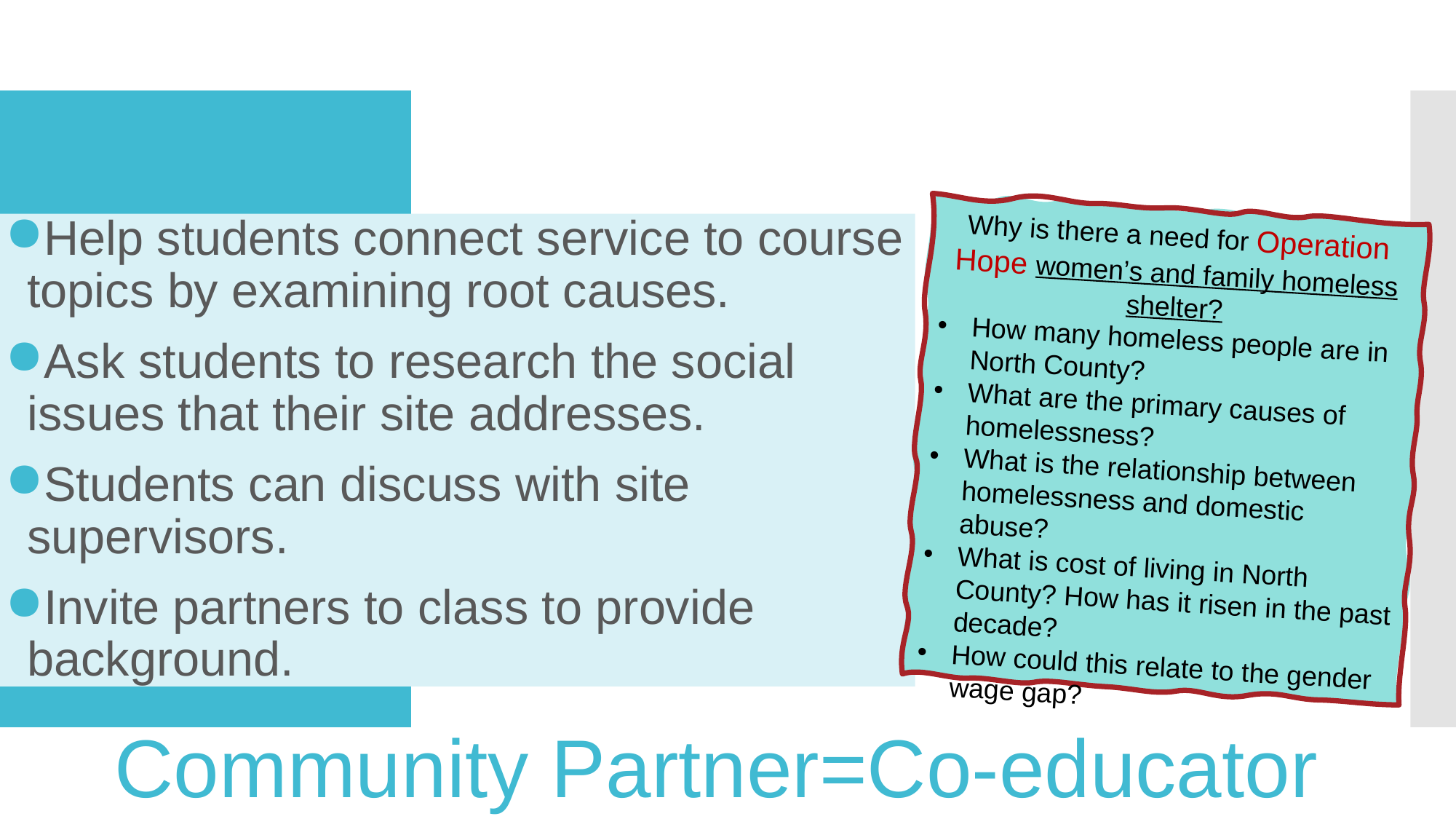

Why is there a need for Operation Hope women’s and family homeless shelter?
How many homeless people are in North County?
What are the primary causes of homelessness?
What is the relationship between homelessness and domestic abuse?
What is cost of living in North County? How has it risen in the past decade?
How could this relate to the gender wage gap?
Help students connect service to course topics by examining root causes.
Ask students to research the social issues that their site addresses.
Students can discuss with site supervisors.
Invite partners to class to provide background.
Community Partner=Co-educator